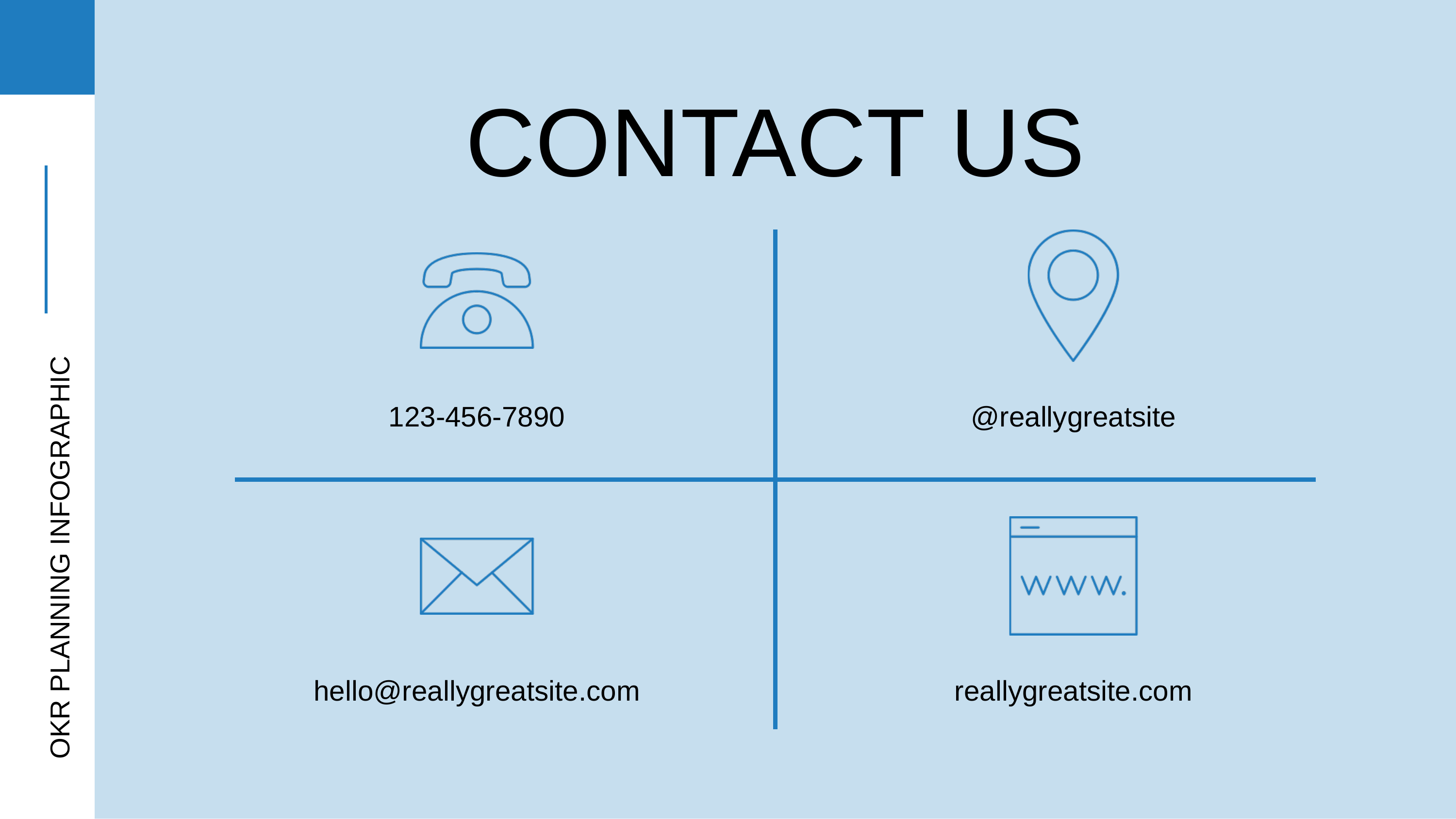

CONTACT US

123-456-7890
@reallygreatsite

OKR PLANNING INFOGRAPHIC

hello@reallygreatsite.com
reallygreatsite.com